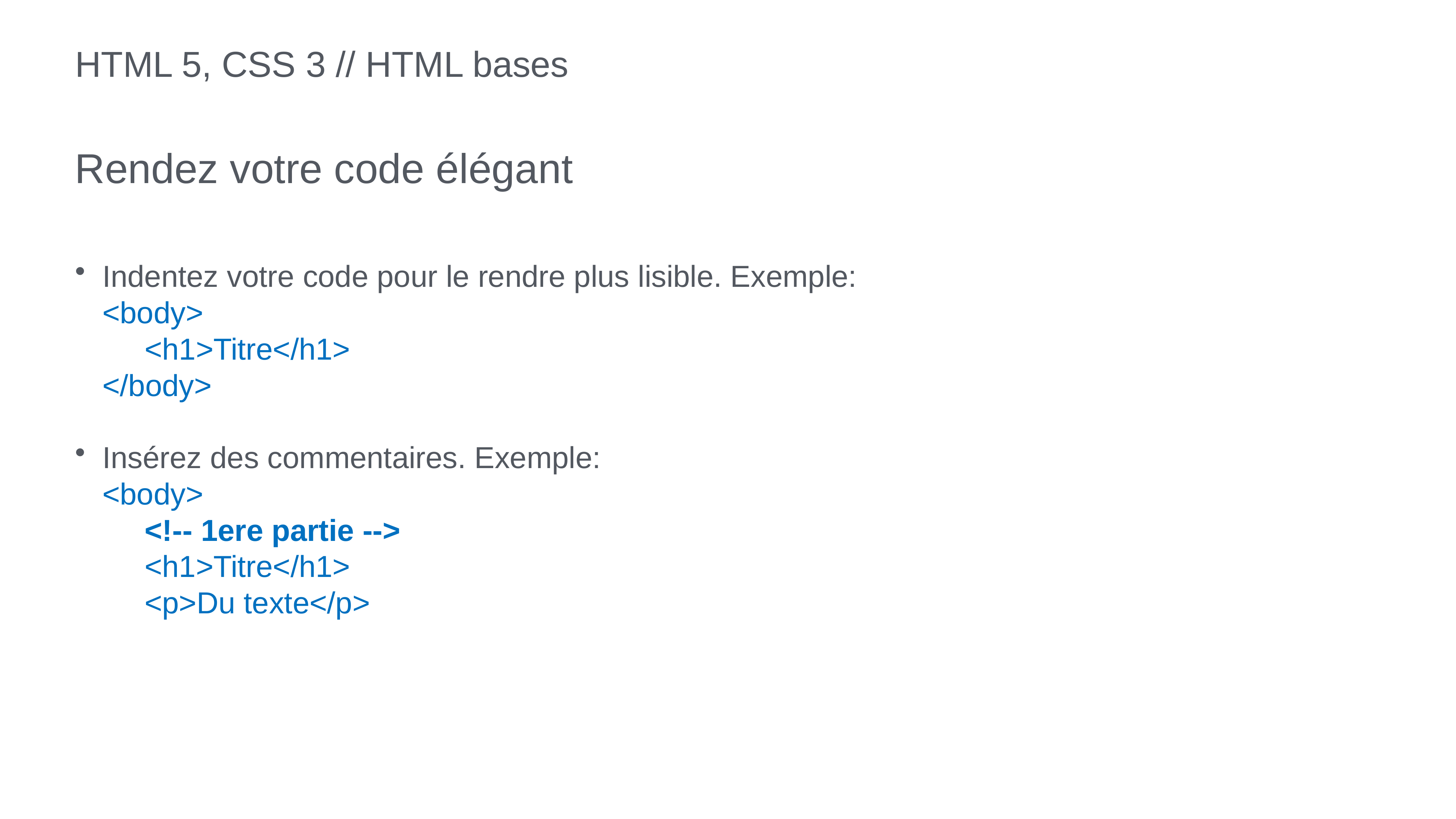

# HTML 5, CSS 3 // HTML bases
Rendez votre code élégant
Indentez votre code pour le rendre plus lisible. Exemple:
<body>
     <h1>Titre</h1>
</body>
Insérez des commentaires. Exemple:
<body>
     <!-- 1ere partie -->
     <h1>Titre</h1>
     <p>Du texte</p>